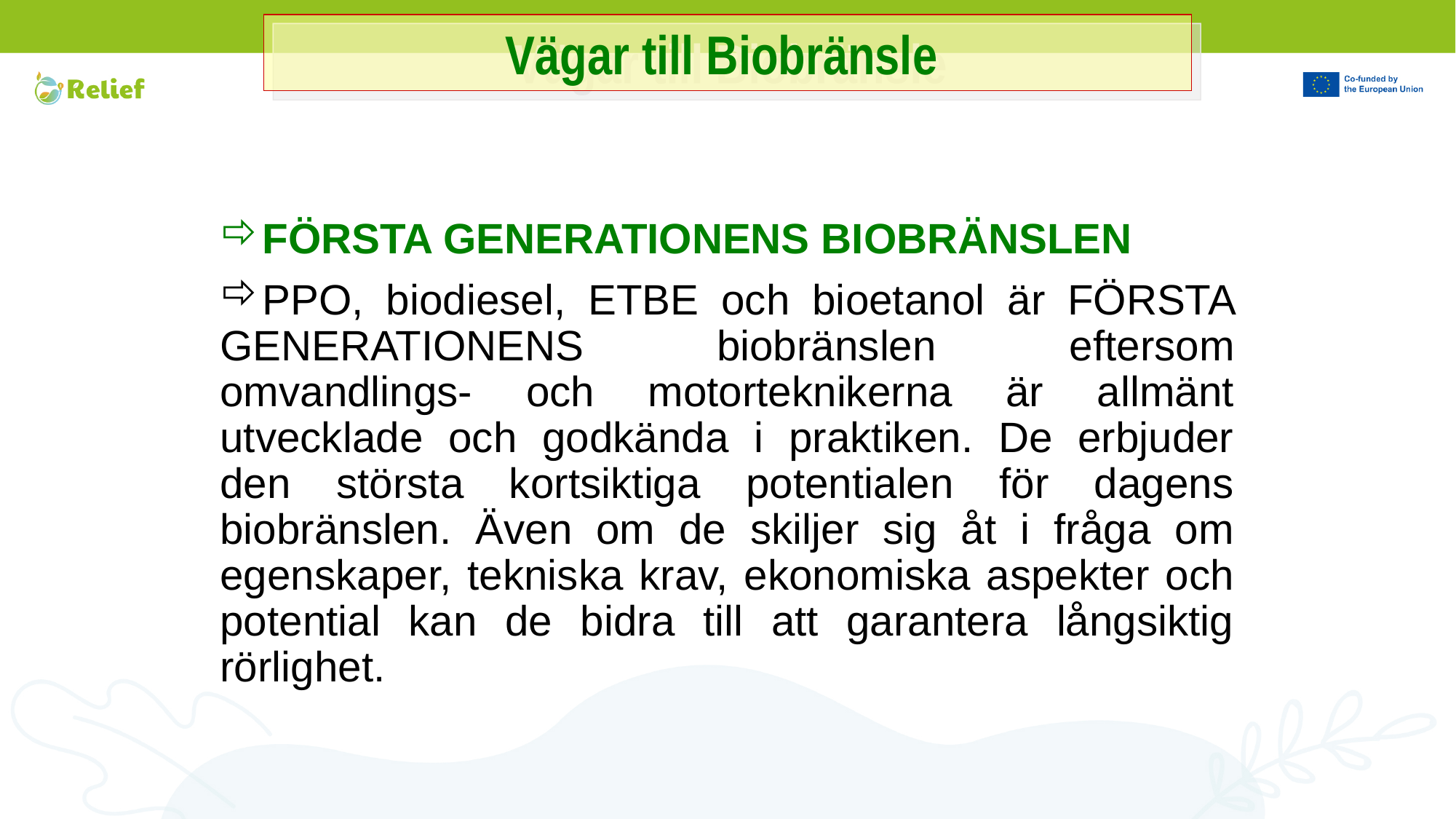

Vägar till Biobränsle
FÖRSTA GENERATIONENS BIOBRÄNSLEN
PPO, biodiesel, ETBE och bioetanol är FÖRSTA GENERATIONENS biobränslen eftersom omvandlings- och motorteknikerna är allmänt utvecklade och godkända i praktiken. De erbjuder den största kortsiktiga potentialen för dagens biobränslen. Även om de skiljer sig åt i fråga om egenskaper, tekniska krav, ekonomiska aspekter och potential kan de bidra till att garantera långsiktig rörlighet.